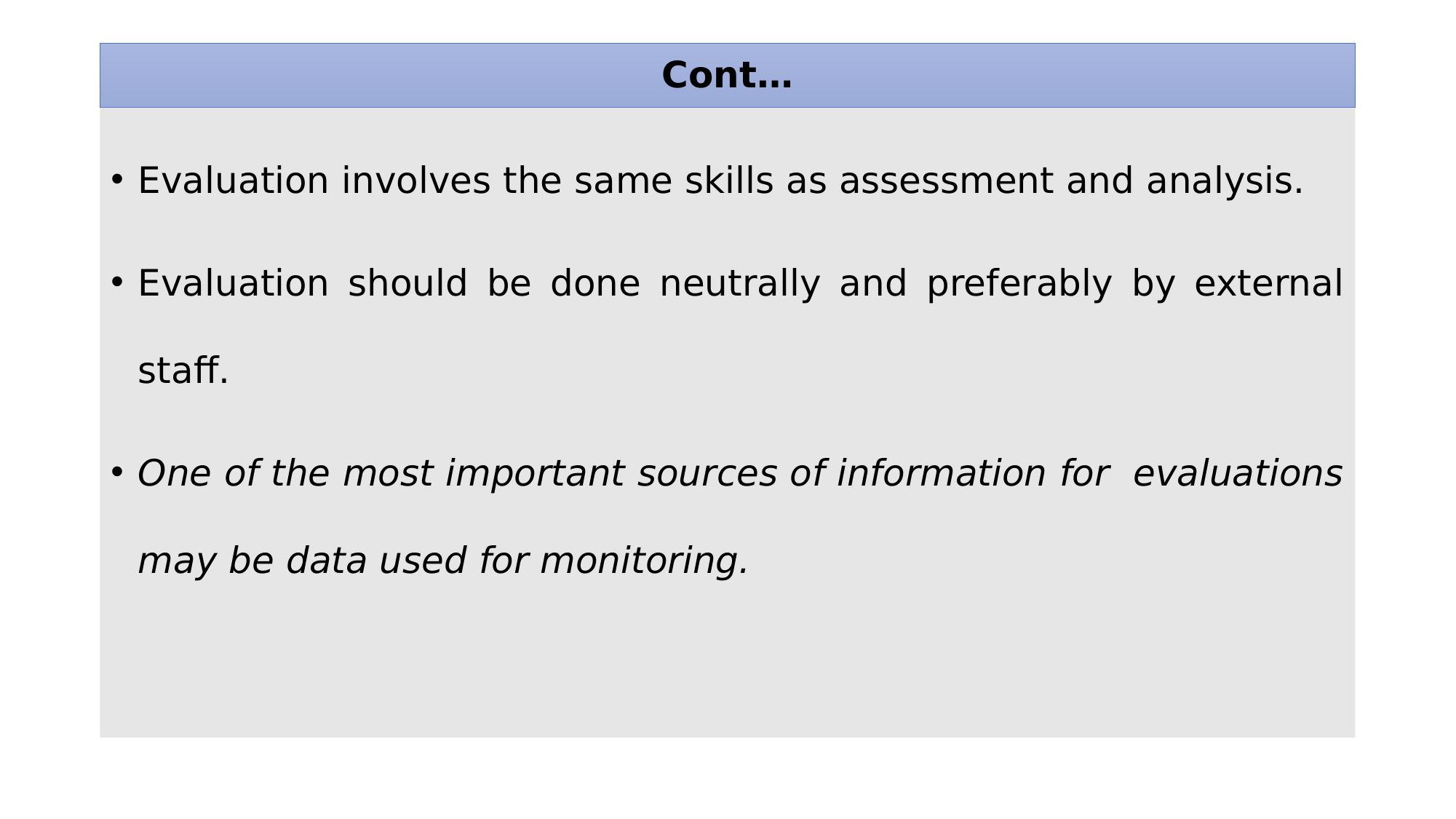

# Cont…
Evaluation involves the same skills as assessment and analysis.
Evaluation should be done neutrally and preferably by external staff.
One of the most important sources of information for  evaluations may be data used for monitoring.